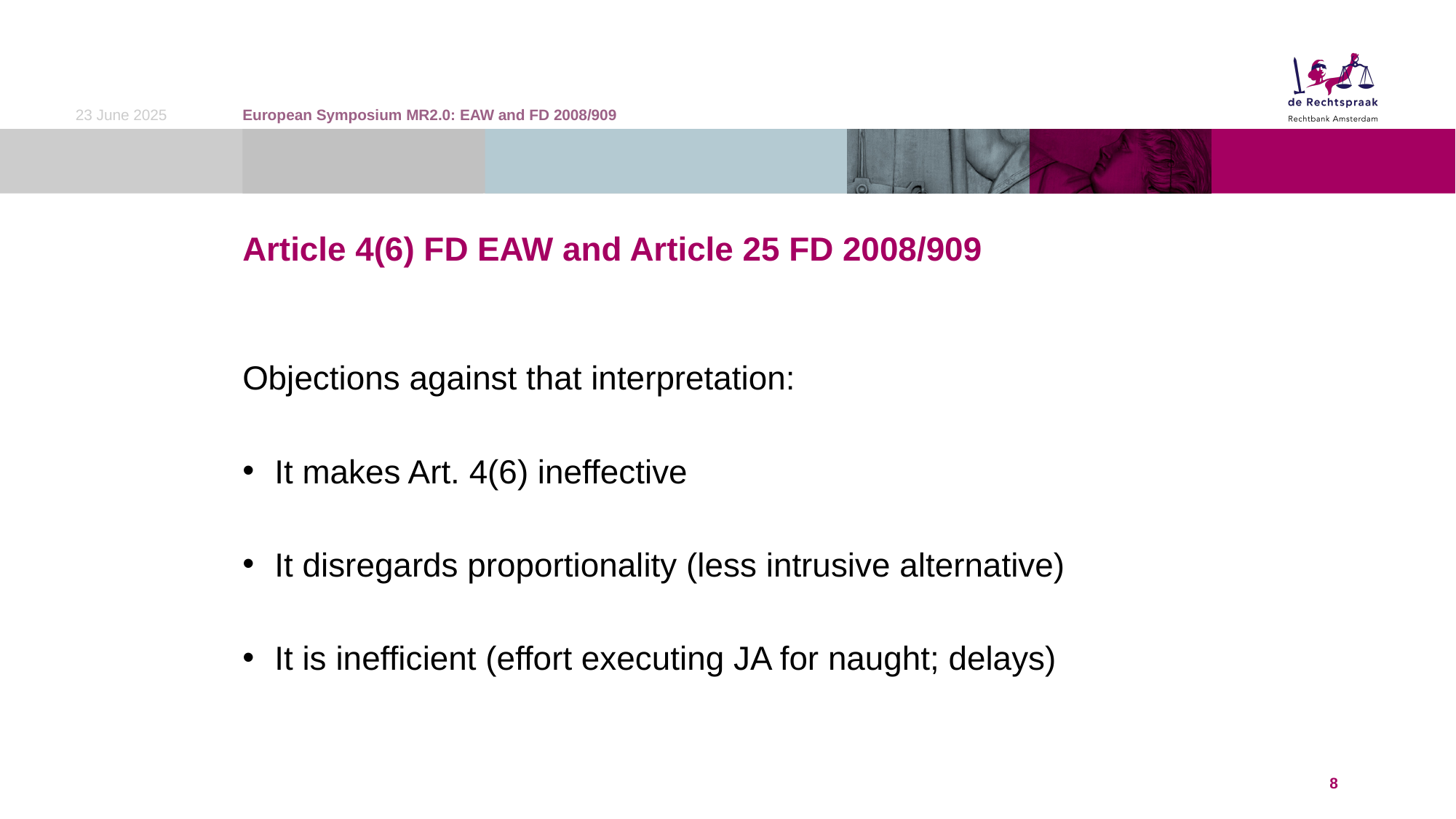

23 June 2025
European Symposium MR2.0: EAW and FD 2008/909
# Article 4(6) FD EAW and Article 25 FD 2008/909
Objections against that interpretation:

It makes Art. 4(6) ineffective

It disregards proportionality (less intrusive alternative)

It is inefficient (effort executing JA for naught; delays)
8